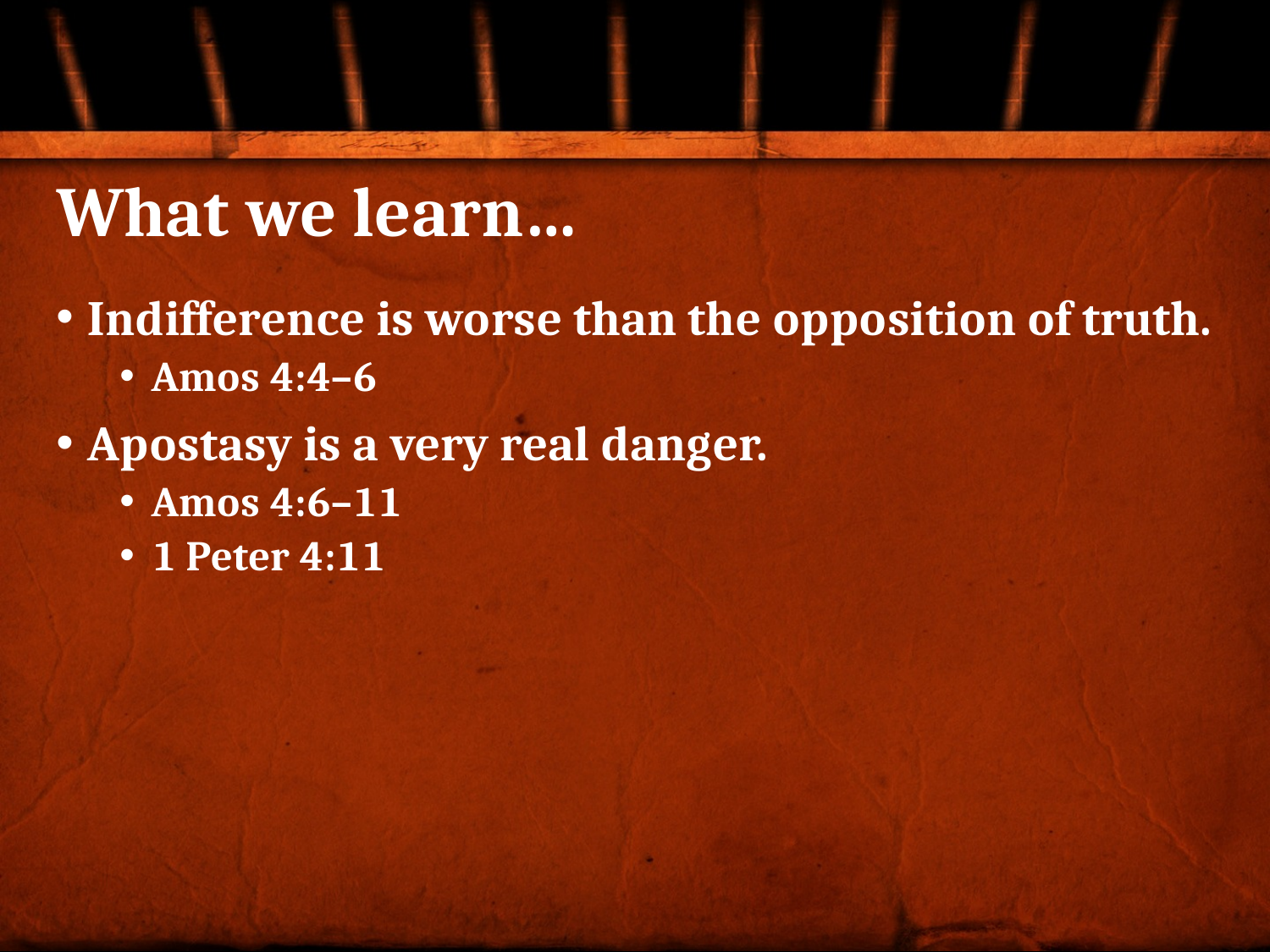

# What we learn…
Indifference is worse than the opposition of truth.
Amos 4:4–6
Apostasy is a very real danger.
Amos 4:6–11
1 Peter 4:11